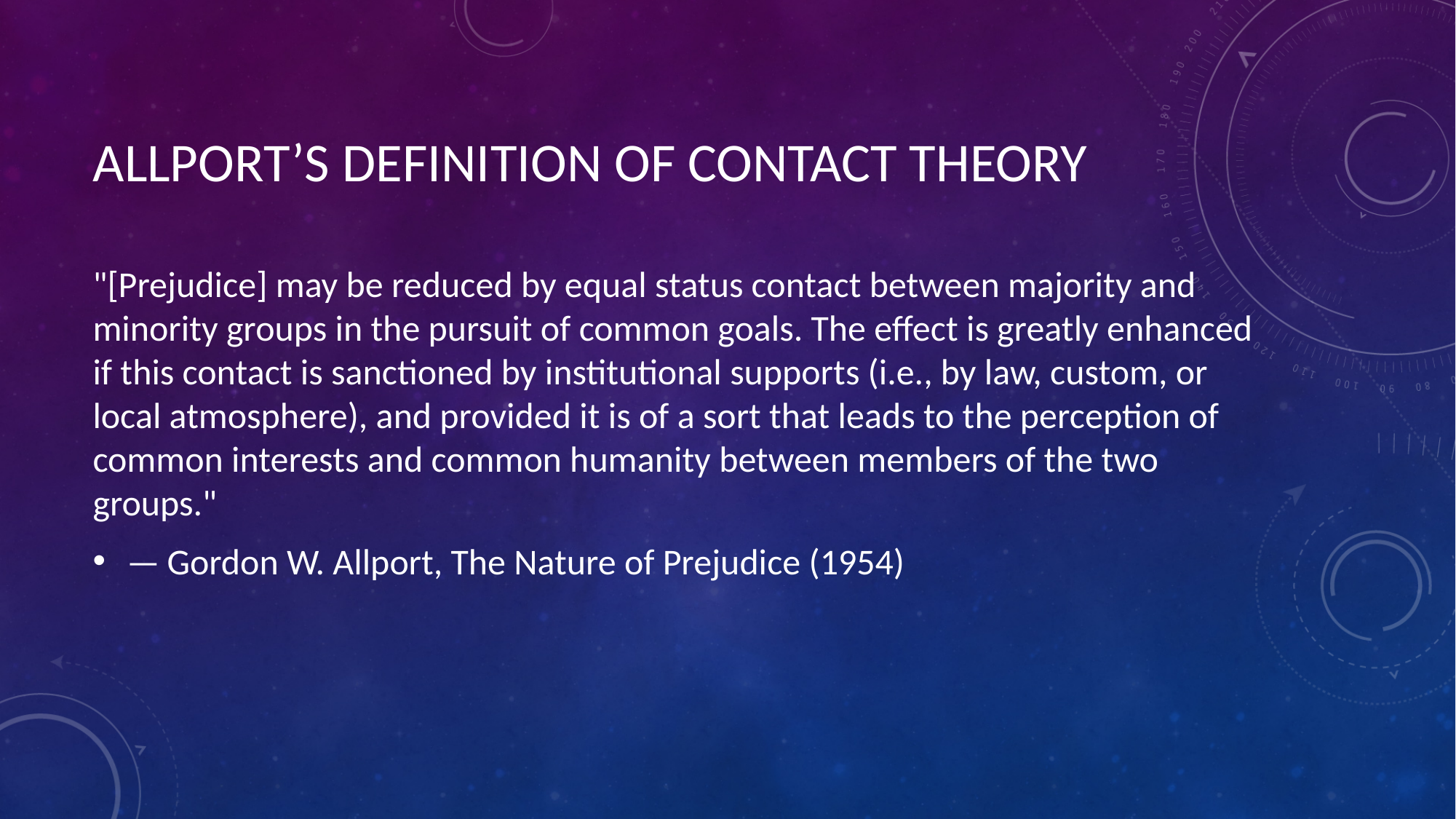

# Allport’s definition of contact theory
"[Prejudice] may be reduced by equal status contact between majority and minority groups in the pursuit of common goals. The effect is greatly enhanced if this contact is sanctioned by institutional supports (i.e., by law, custom, or local atmosphere), and provided it is of a sort that leads to the perception of common interests and common humanity between members of the two groups."
— Gordon W. Allport, The Nature of Prejudice (1954)